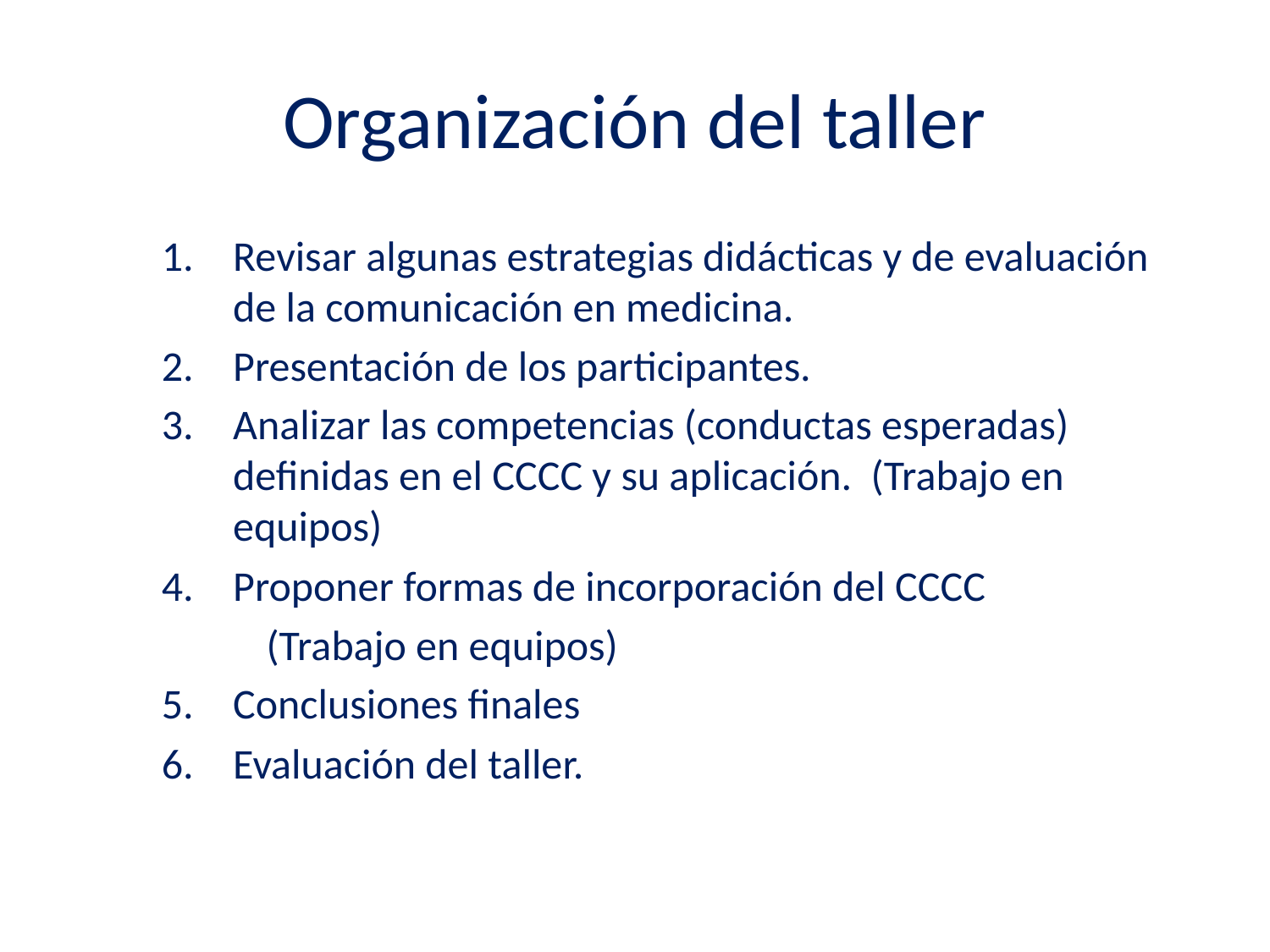

# Organización del taller
Revisar algunas estrategias didácticas y de evaluación de la comunicación en medicina.
Presentación de los participantes.
Analizar las competencias (conductas esperadas) definidas en el CCCC y su aplicación.  (Trabajo en equipos)
Proponer formas de incorporación del CCCC
           (Trabajo en equipos)
Conclusiones finales
Evaluación del taller.